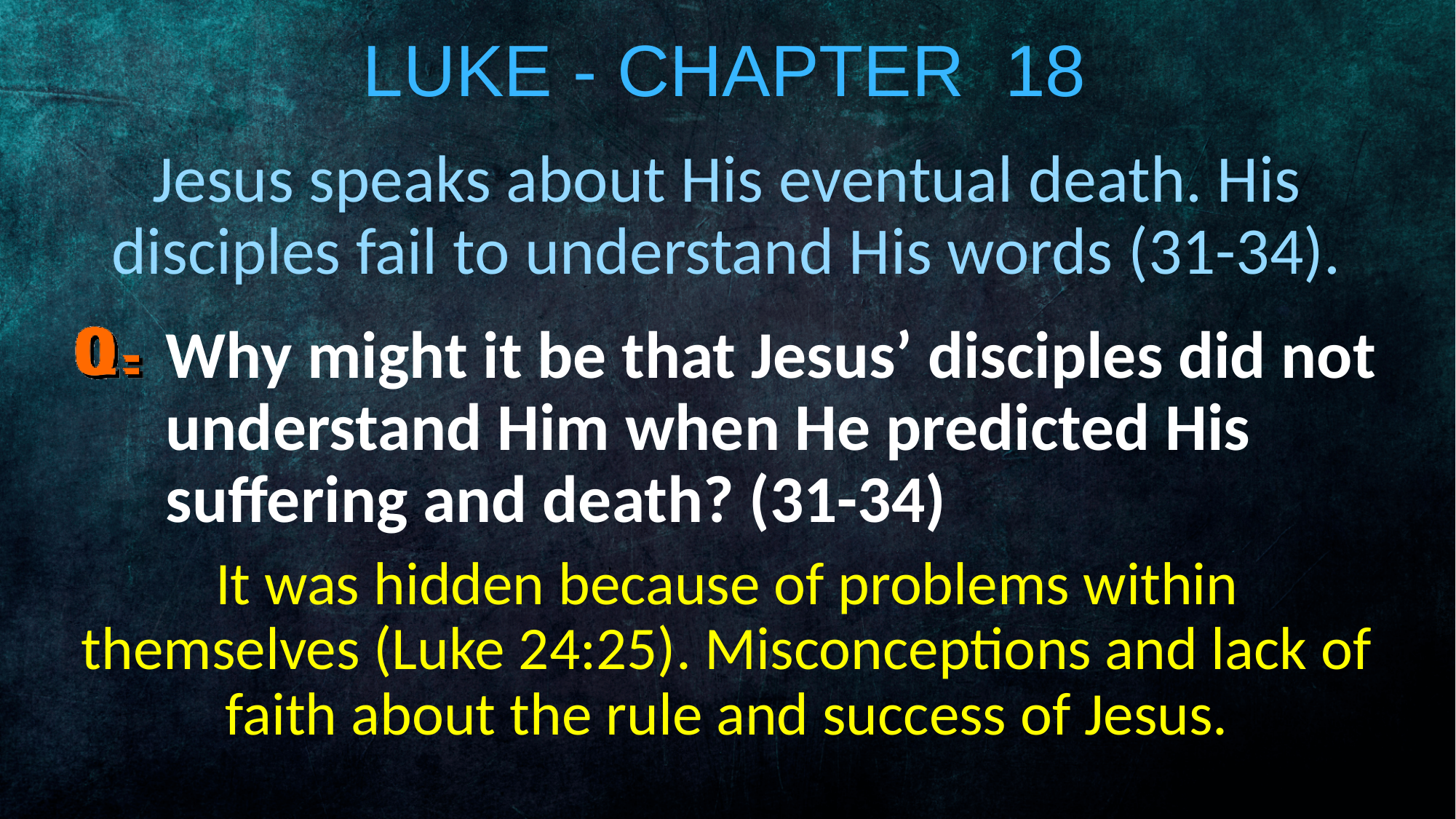

# Luke - Chapter  18
Jesus speaks about His eventual death. His disciples fail to understand His words (31-34).

Why might it be that Jesus’ disciples did not understand Him when He predicted His suffering and death? (31-34)
It was hidden because of problems within themselves (Luke 24:25). Misconceptions and lack of faith about the rule and success of Jesus.